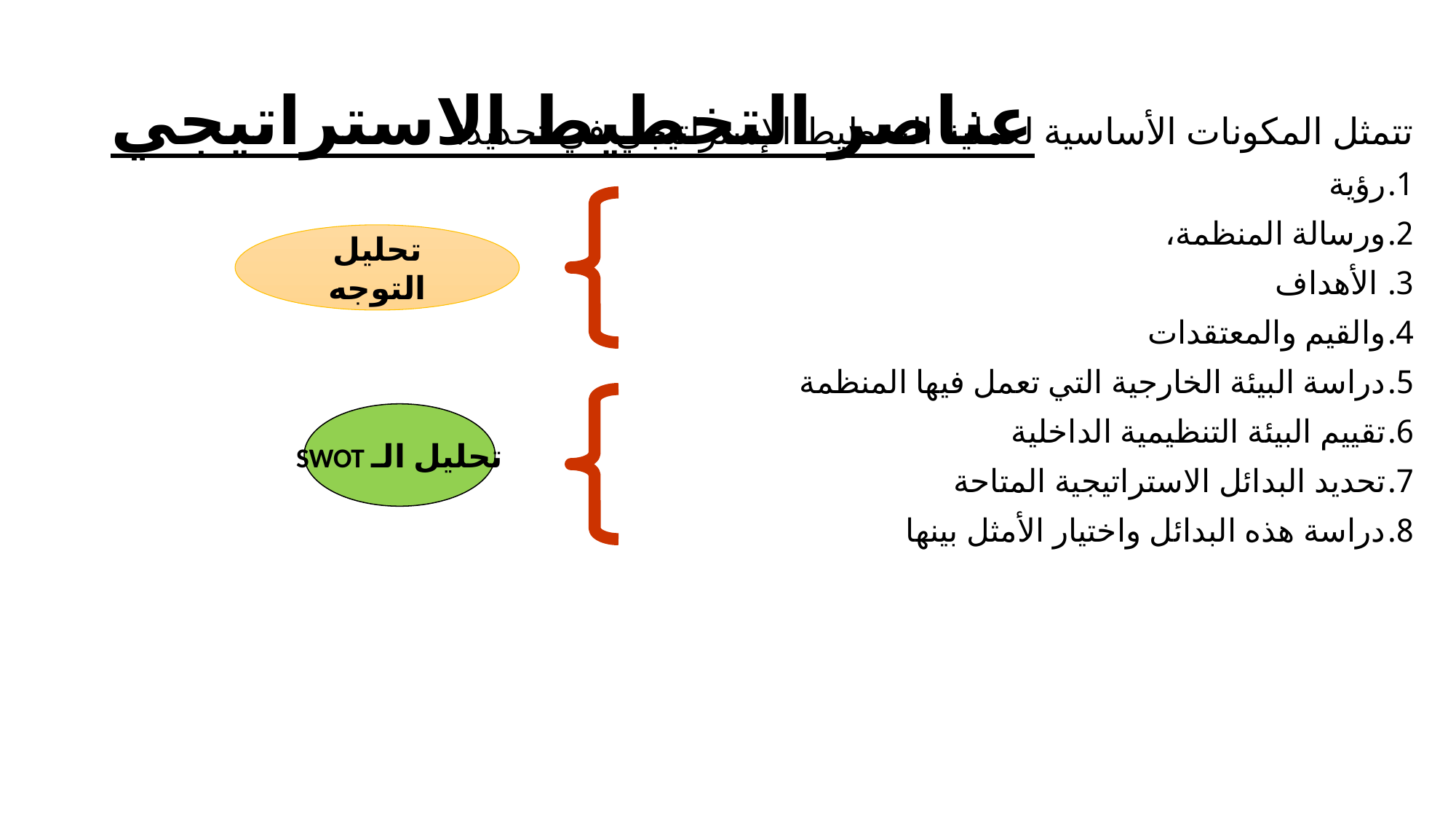

# عناصر التخطيط الاستراتيجي
تتمثل المكونات الأساسية لعملية التخطيط الإستراتيجي في تحديد:
رؤية
ورسالة المنظمة،
 الأهداف
والقيم والمعتقدات
دراسة البيئة الخارجية التي تعمل فيها المنظمة
تقييم البيئة التنظيمية الداخلية
تحديد البدائل الاستراتيجية المتاحة
دراسة هذه البدائل واختيار الأمثل بينها
‏

تحليل التوجه

تحليل الـ SWOT